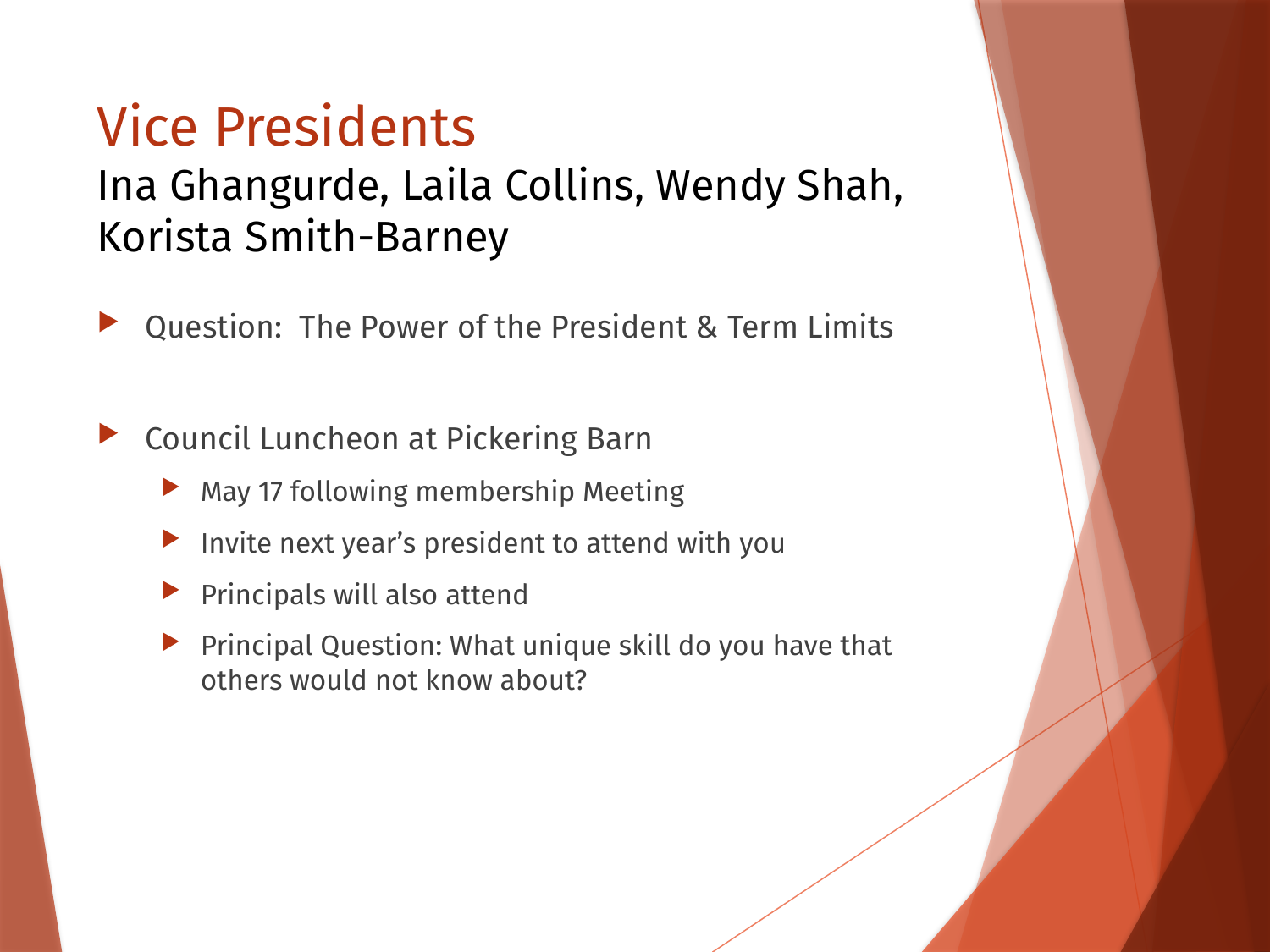

# Vice Presidents Ina Ghangurde, Laila Collins, Wendy Shah, Korista Smith-Barney
Question:  The Power of the President & Term Limits

Council Luncheon at Pickering Barn
May 17 following membership Meeting
Invite next year’s president to attend with you
Principals will also attend
Principal Question: What unique skill do you have that others would not know about?